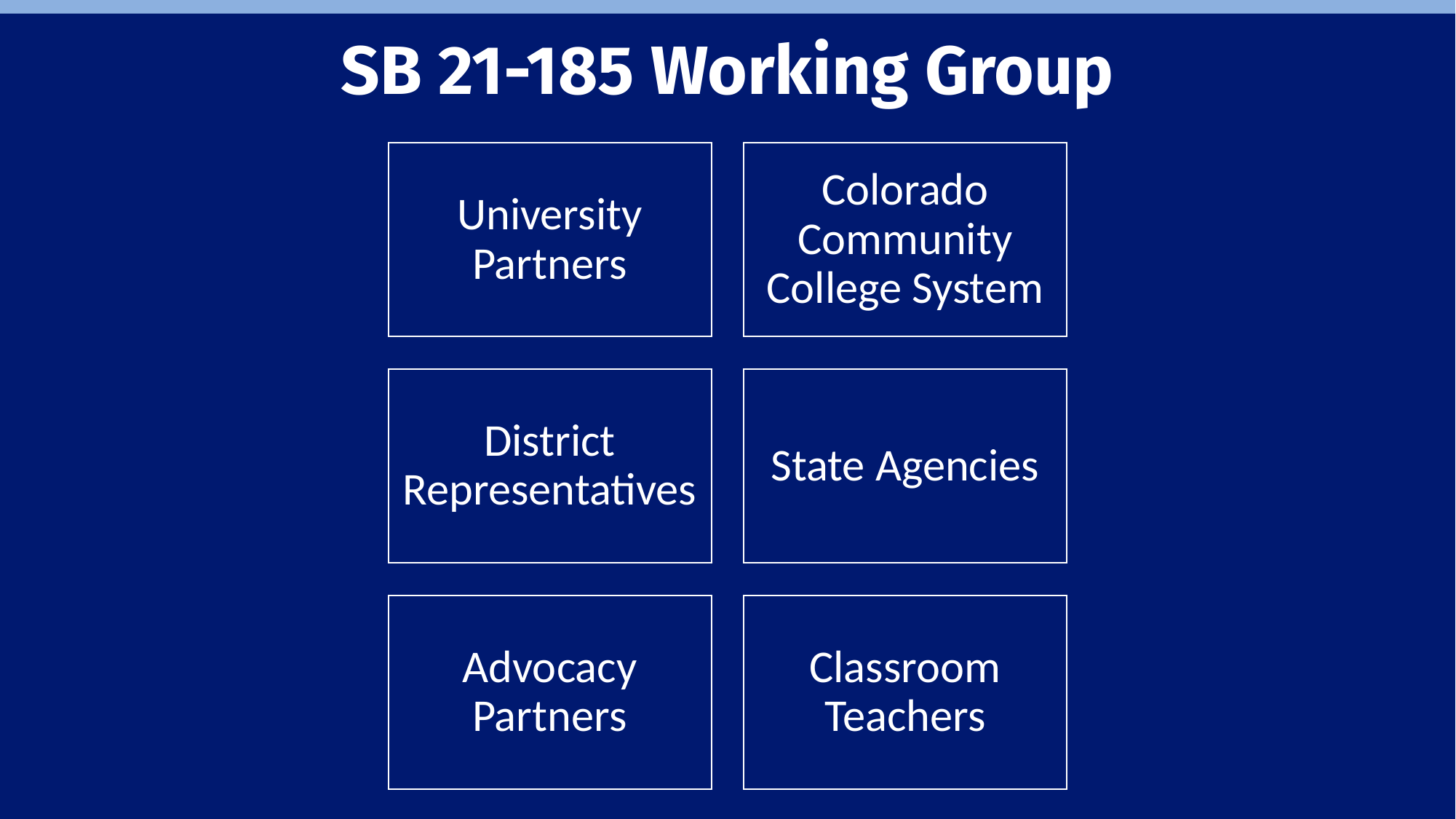

SB 21-185 Working Group
University Partners
Colorado Community College System
District Representatives
State Agencies
Advocacy Partners
Classroom Teachers